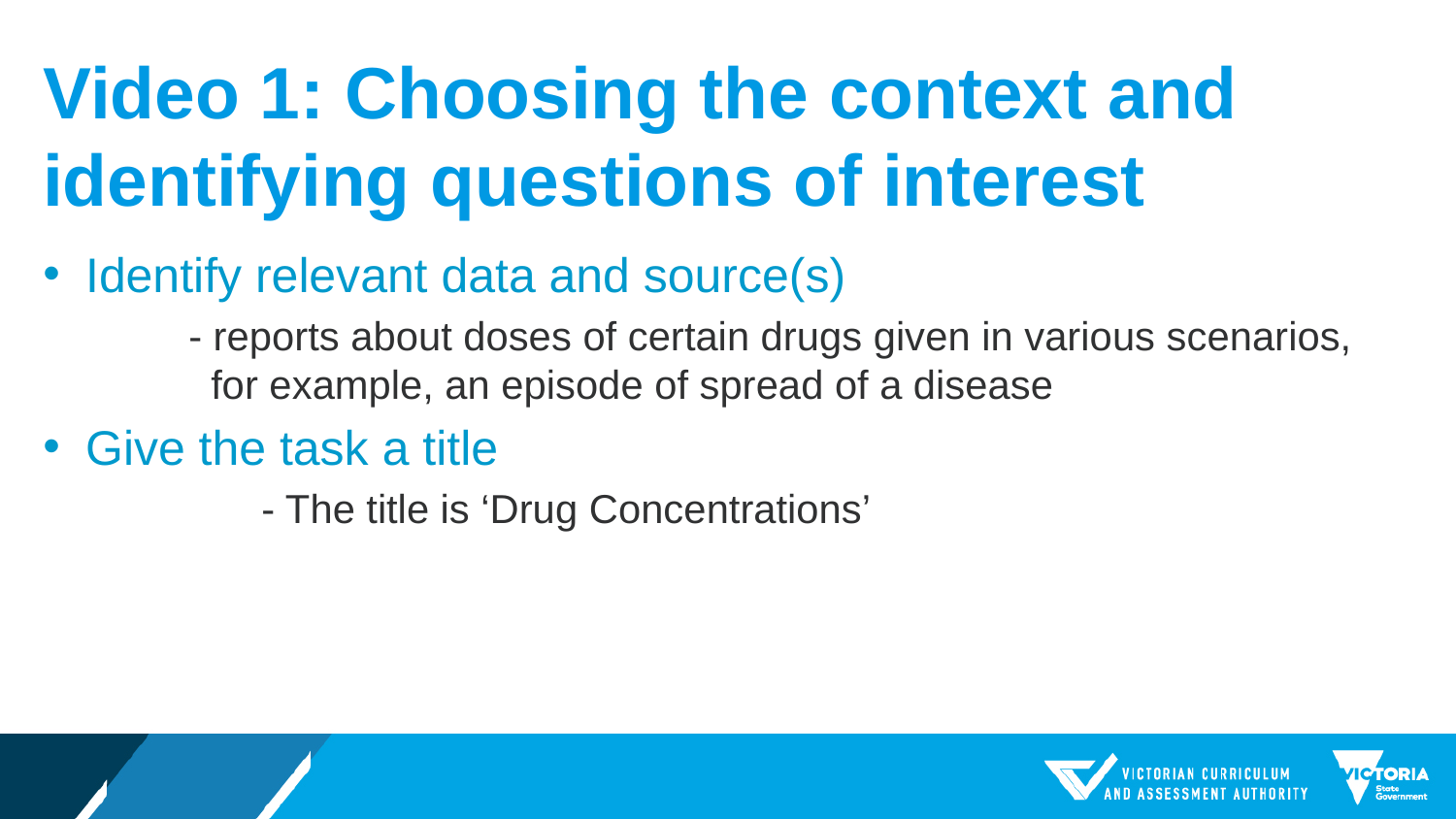

# Video 1: Choosing the context and identifying questions of interest
Identify relevant data and source(s)
	- reports about doses of certain drugs given in various scenarios, 	  for example, an episode of spread of a disease
Give the task a title
	- The title is ‘Drug Concentrations’